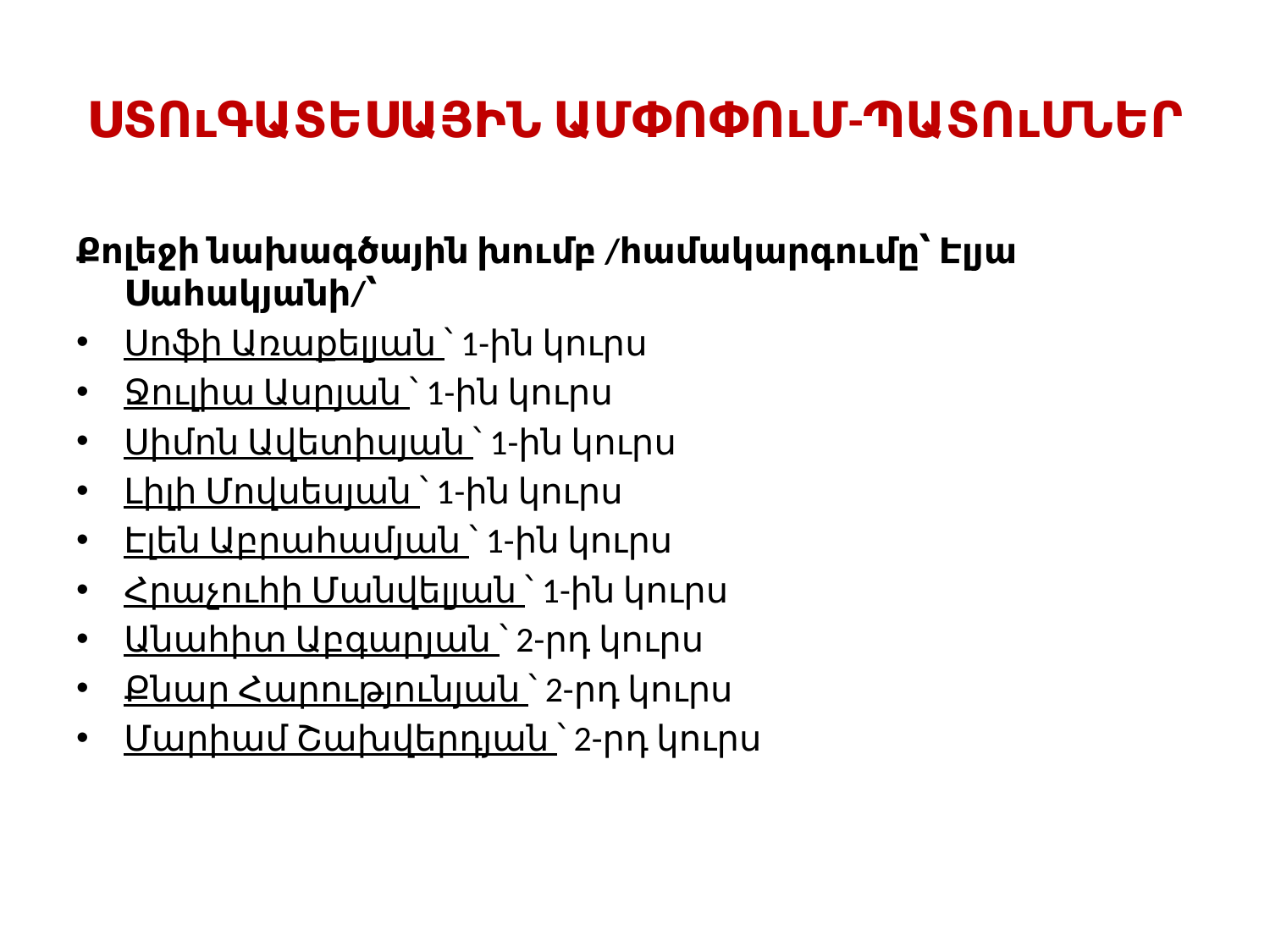

# ՍՏՈւԳԱՏԵՍԱՅԻՆ ԱՄՓՈՓՈւՄ-ՊԱՏՈւՄՆԵՐ
Քոլեջի նախագծային խումբ /համակարգումը՝ Էլյա Սահակյանի/՝
Սոֆի Առաքելյան ՝ 1-ին կուրս
Ջուլիա Ասրյան ՝ 1-ին կուրս
Սիմոն Ավետիսյան ՝ 1-ին կուրս
Լիլի Մովսեսյան ՝ 1-ին կուրս
Էլեն Աբրահամյան ՝ 1-ին կուրս
Հրաչուհի Մանվելյան ՝ 1-ին կուրս
Անահիտ Աբգարյան ՝ 2-րդ կուրս
Քնար Հարությունյան ՝ 2-րդ կուրս
Մարիամ Շախվերդյան ՝ 2-րդ կուրս